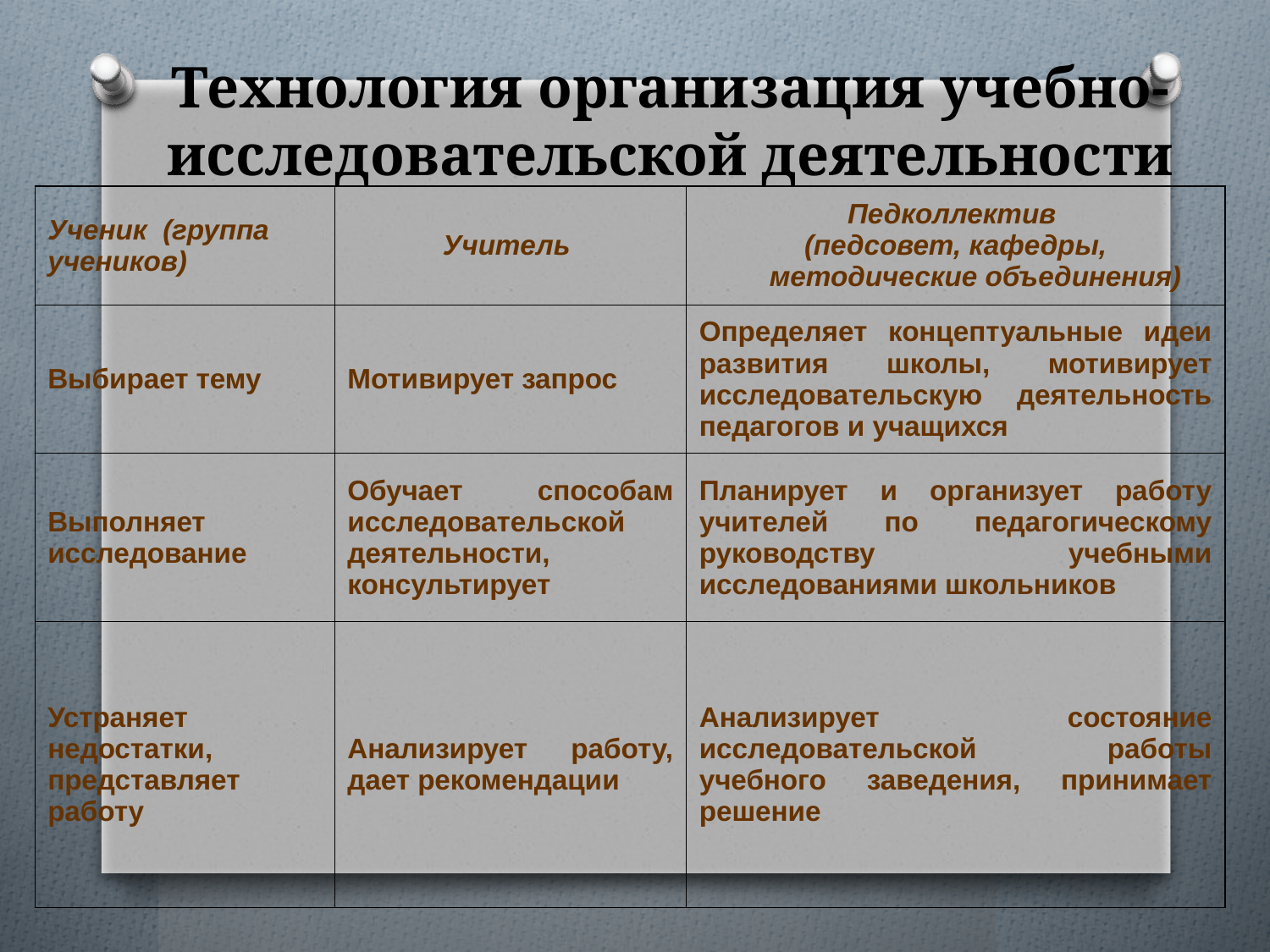

# Технология организация учебно-исследовательской деятельности
| Ученик (группа учеников) | Учитель | Педколлектив (педсовет, кафедры, методические объединения) |
| --- | --- | --- |
| Выбирает тему | Мотивирует запрос | Определяет концептуальные идеи развития школы, мотивирует исследовательскую деятельность педагогов и учащихся |
| Выполняет исследование | Обучает способам исследовательской деятельности, консультирует | Планирует и организует работу учителей по педагогическому руководству учебными исследованиями школьников |
| Устраняет недостатки, представляет работу | Анализирует работу, дает рекомендации | Анализирует состояние исследовательской работы учебного заведения, принимает решение |